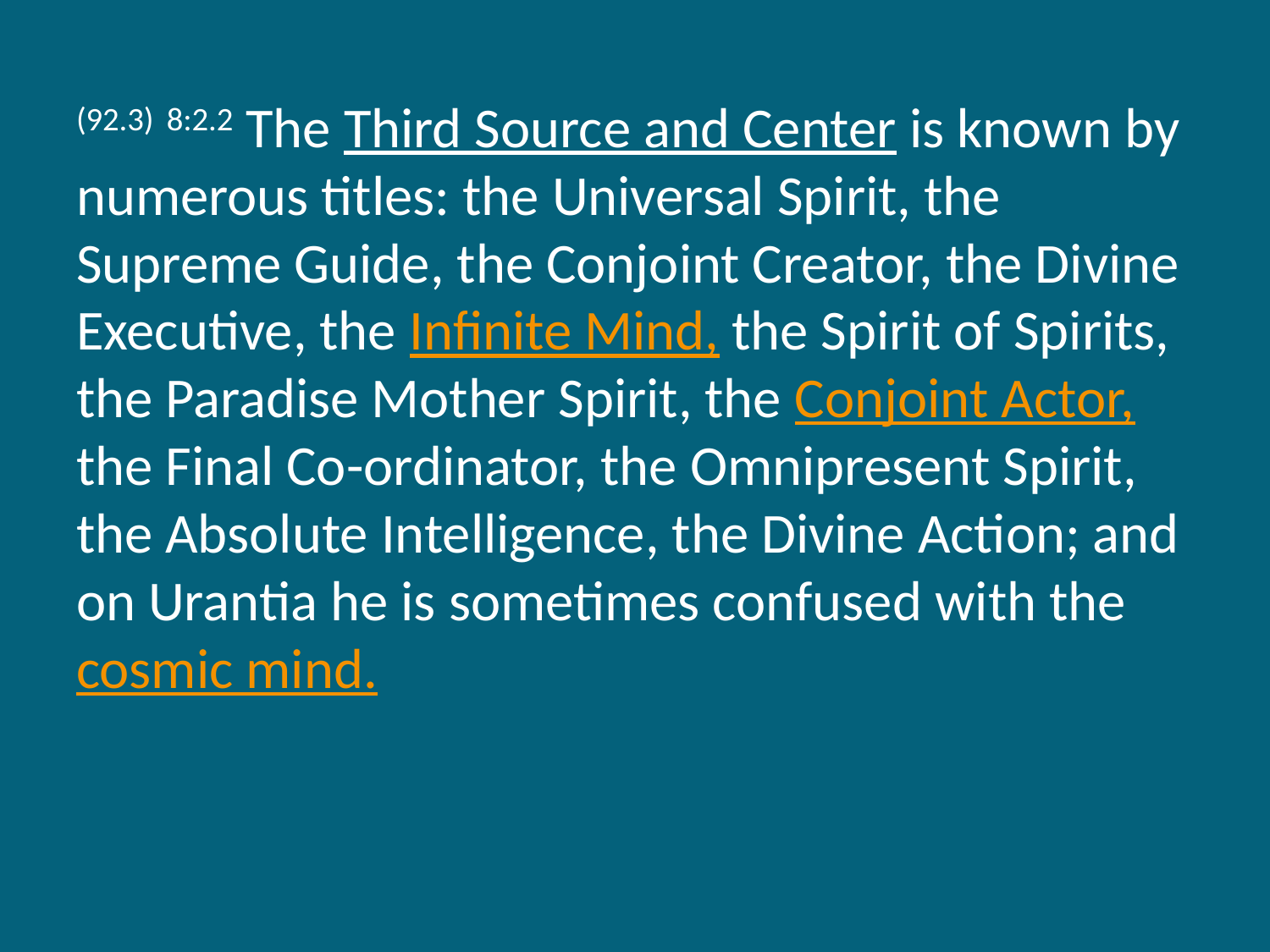

(92.3) 8:2.2 The Third Source and Center is known by numerous titles: the Universal Spirit, the Supreme Guide, the Conjoint Creator, the Divine Executive, the Infinite Mind, the Spirit of Spirits, the Paradise Mother Spirit, the Conjoint Actor, the Final Co-ordinator, the Omnipresent Spirit, the Absolute Intelligence, the Divine Action; and on Urantia he is sometimes confused with the cosmic mind.